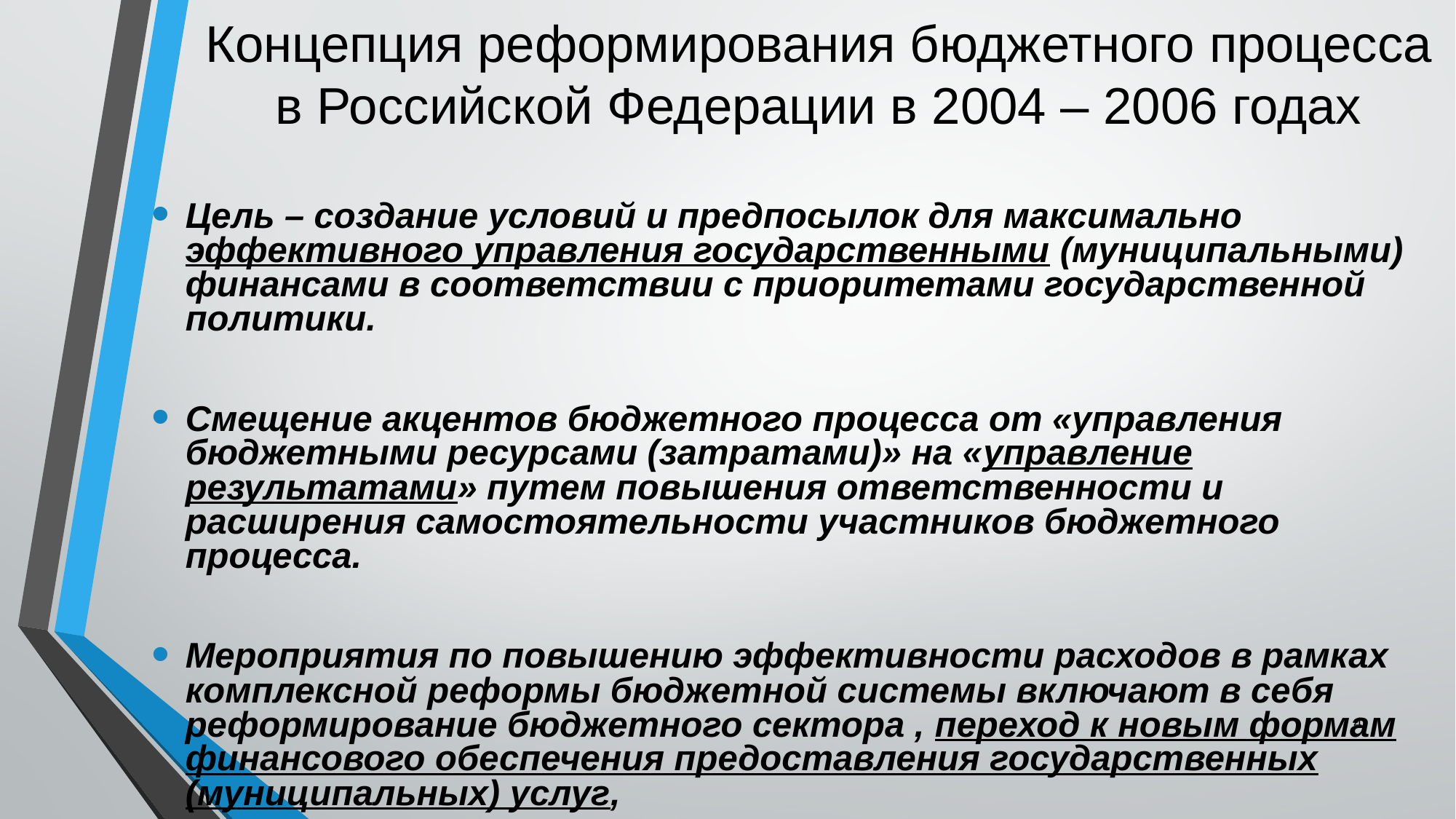

# Концепция реформирования бюджетного процесса в Российской Федерации в 2004 – 2006 годах

Цель – создание условий и предпосылок для максимально эффективного управления государственными (муниципальными) финансами в соответствии с приоритетами государственной политики.

Смещение акцентов бюджетного процесса от «управления бюджетными ресурсами (затратами)» на «управление результатами» путем повышения ответственности и расширения самостоятельности участников бюджетного процесса.

Мероприятия по повышению эффективности расходов в рамках комплексной реформы бюджетной системы включают в себя реформирование бюджетного сектора , переход к новым формам финансового обеспечения предоставления государственных (муниципальных) услуг,
4